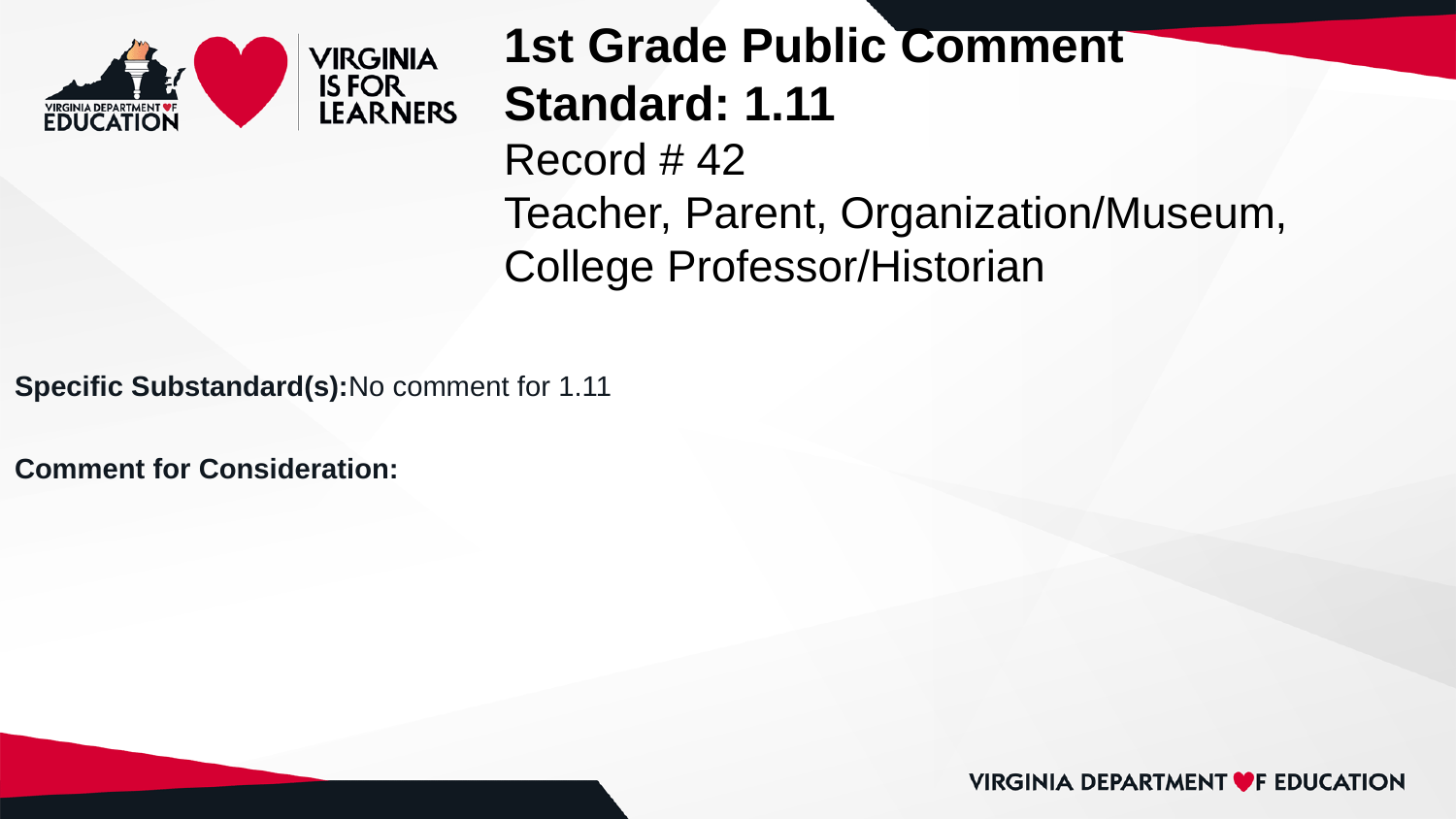

# 1st Grade Public Comment
Standard: 1.11
Record # 42
Teacher, Parent, Organization/Museum, College Professor/Historian

Specific Substandard(s):No comment for 1.11

Comment for Consideration: